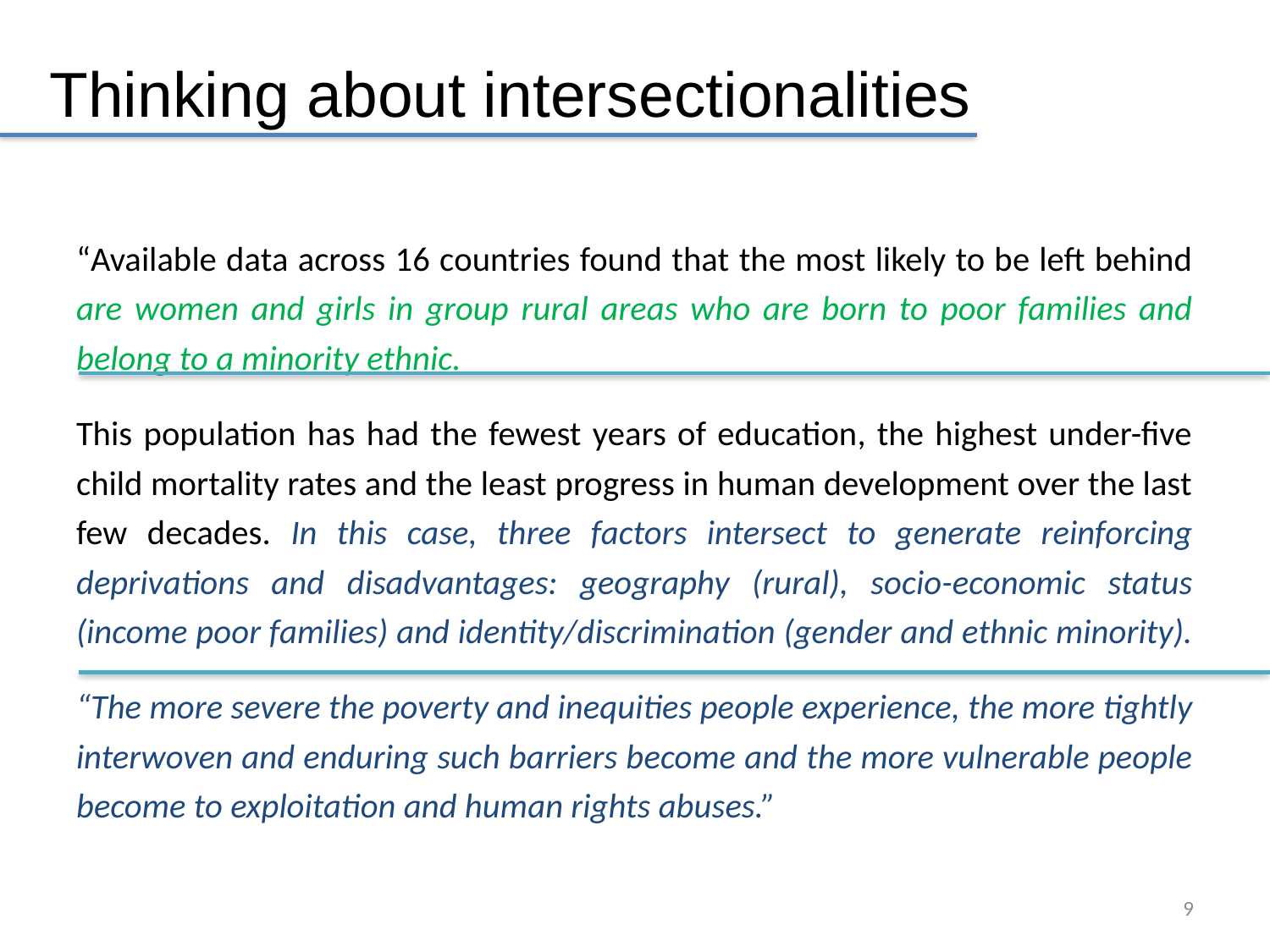

Thinking about intersectionalities
“Available data across 16 countries found that the most likely to be left behind are women and girls in group rural areas who are born to poor families and belong to a minority ethnic.
This population has had the fewest years of education, the highest under-five child mortality rates and the least progress in human development over the last few decades. In this case, three factors intersect to generate reinforcing deprivations and disadvantages: geography (rural), socio-economic status (income poor families) and identity/discrimination (gender and ethnic minority).
“The more severe the poverty and inequities people experience, the more tightly interwoven and enduring such barriers become and the more vulnerable people become to exploitation and human rights abuses.”
9